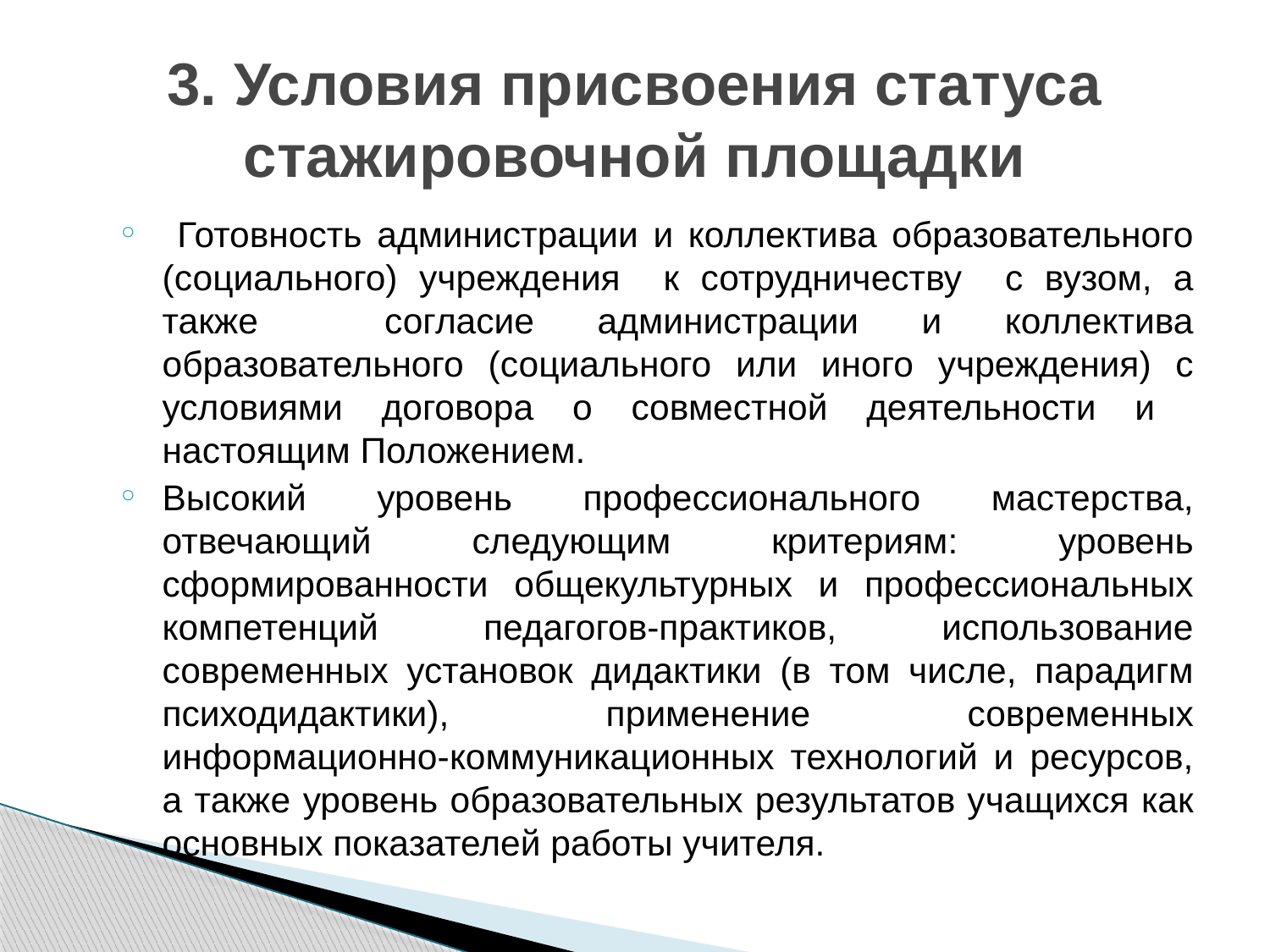

# 3. Условия присвоения статуса стажировочной площадки
 Готовность администрации и коллектива образовательного (социального) учреждения  к сотрудничеству  с вузом, а также  согласие администрации и коллектива образовательного (социального или иного учреждения) с условиями договора о совместной деятельности и  настоящим Положением.
Высокий уровень профессионального мастерства, отвечающий следующим критериям: уровень сформированности общекультурных и профессиональных компетенций педагогов-практиков, использование современных установок дидактики (в том числе, парадигм психодидактики), применение современных информационно-коммуникационных технологий и ресурсов, а также уровень образовательных результатов учащихся как основных показателей работы учителя.